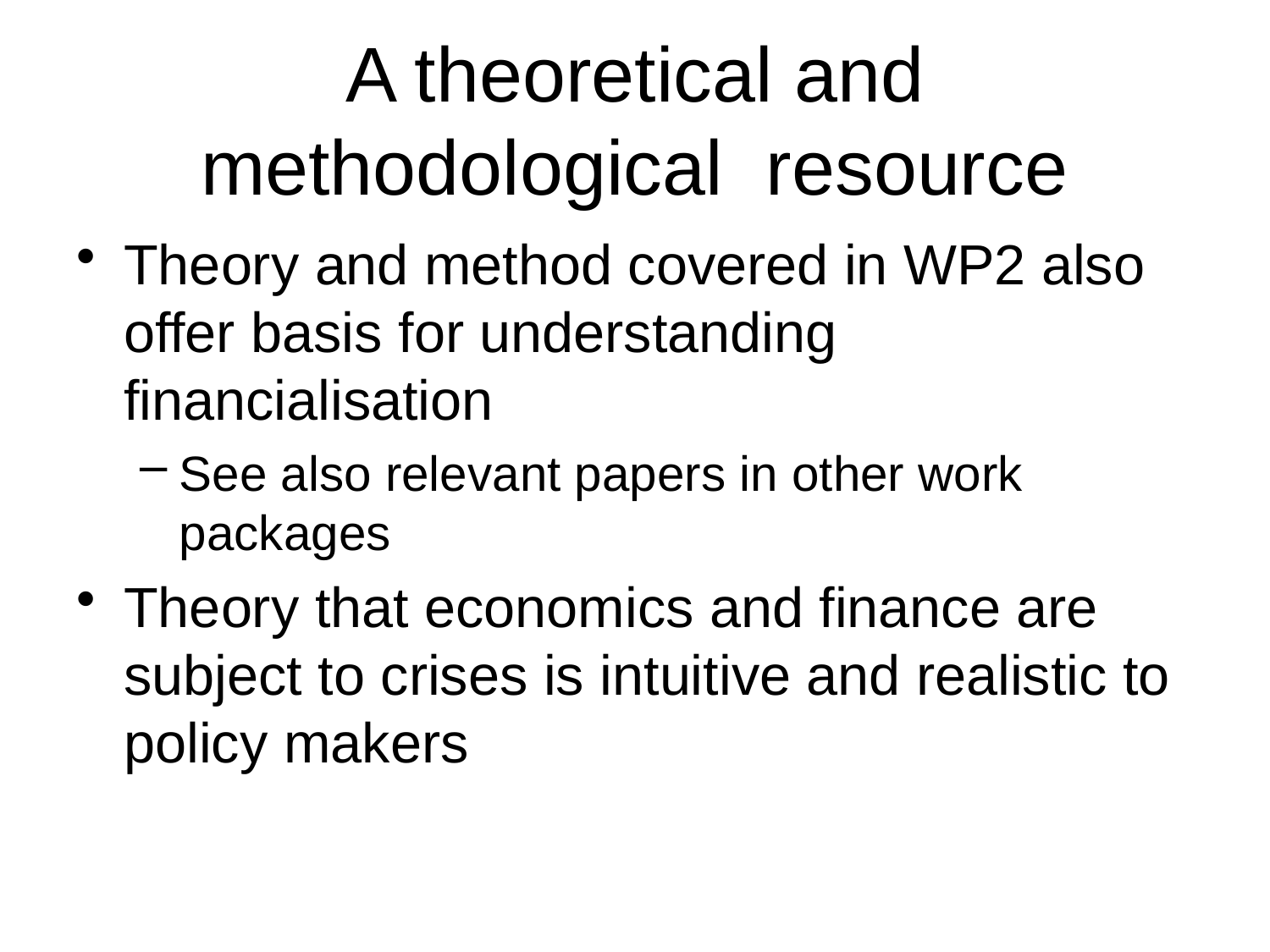

# A theoretical and methodological  resource
Theory and method covered in WP2 also offer basis for understanding financialisation
See also relevant papers in other work packages
Theory that economics and finance are subject to crises is intuitive and realistic to policy makers